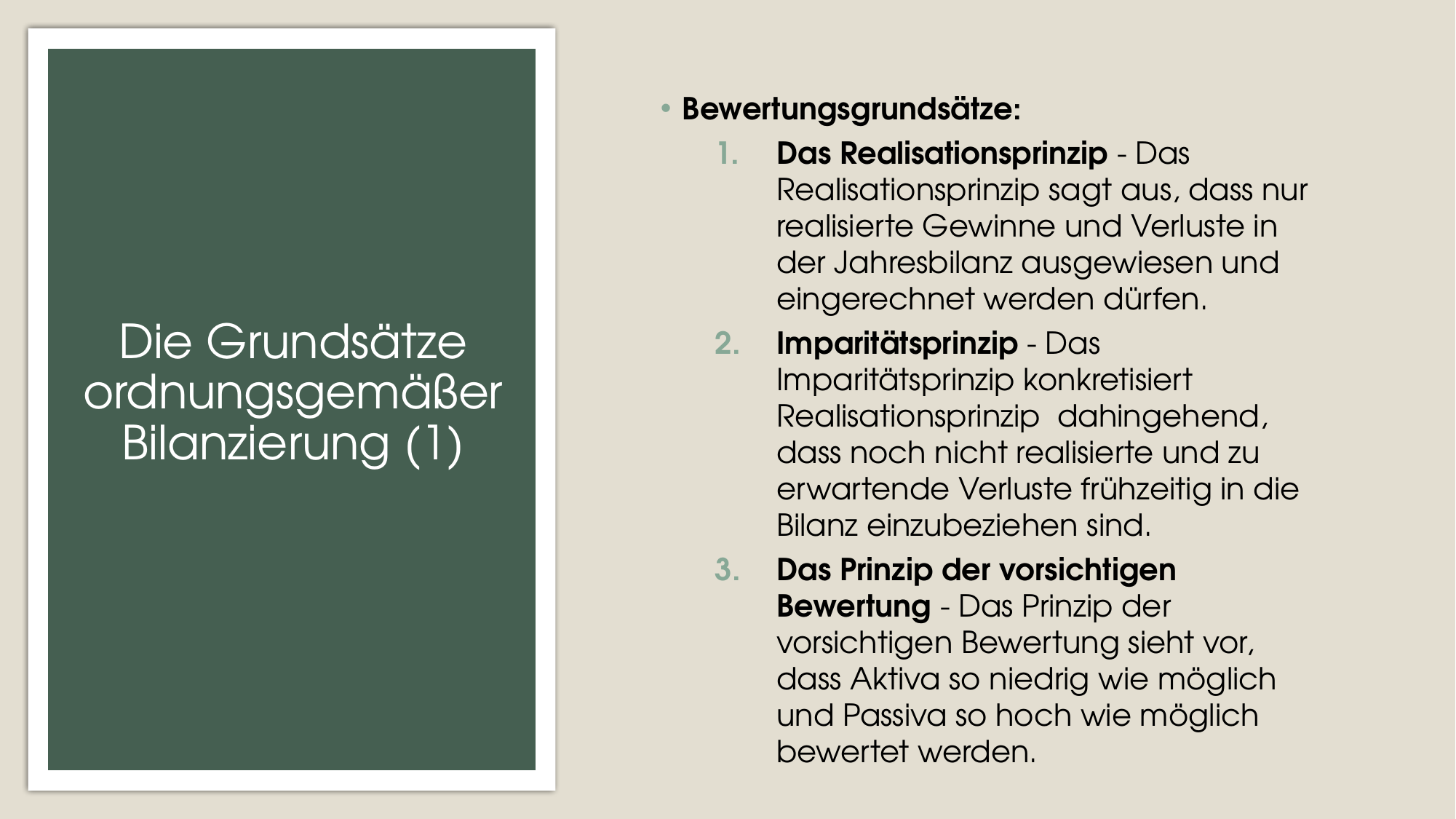

# Die Grundsätze ordnungsgemäßer Bilanzierung (1)
Bewertungsgrundsätze:
Das Realisationsprinzip - Das Realisationsprinzip sagt aus, dass nur realisierte Gewinne und Verluste in der Jahresbilanz ausgewiesen und eingerechnet werden dürfen.
Imparitätsprinzip - Das Imparitätsprinzip konkretisiert Realisationsprinzip  dahingehend, dass noch nicht realisierte und zu erwartende Verluste frühzeitig in die Bilanz einzubeziehen sind.
Das Prinzip der vorsichtigen Bewertung - Das Prinzip der vorsichtigen Bewertung sieht vor, dass Aktiva so niedrig wie möglich und Passiva so hoch wie möglich bewertet werden.